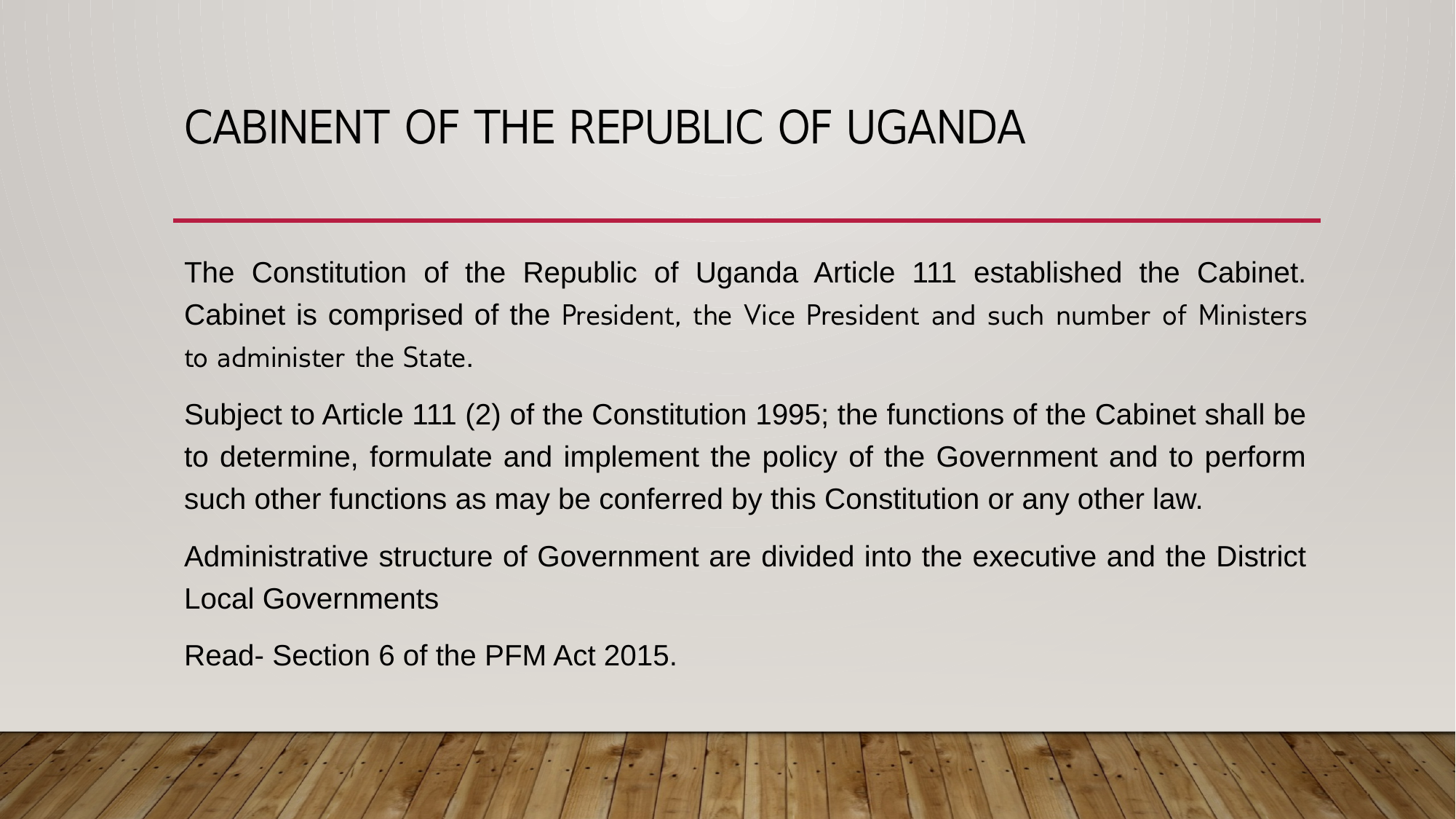

# CABINENT OF THE REPUBLIC OF UGANDA
The Constitution of the Republic of Uganda Article 111 established the Cabinet. Cabinet is comprised of the President, the Vice President and such number of Ministers to administer the State.
Subject to Article 111 (2) of the Constitution 1995; the functions of the Cabinet shall be to determine, formulate and implement the policy of the Government and to perform such other functions as may be conferred by this Constitution or any other law.
Administrative structure of Government are divided into the executive and the District Local Governments
Read- Section 6 of the PFM Act 2015.